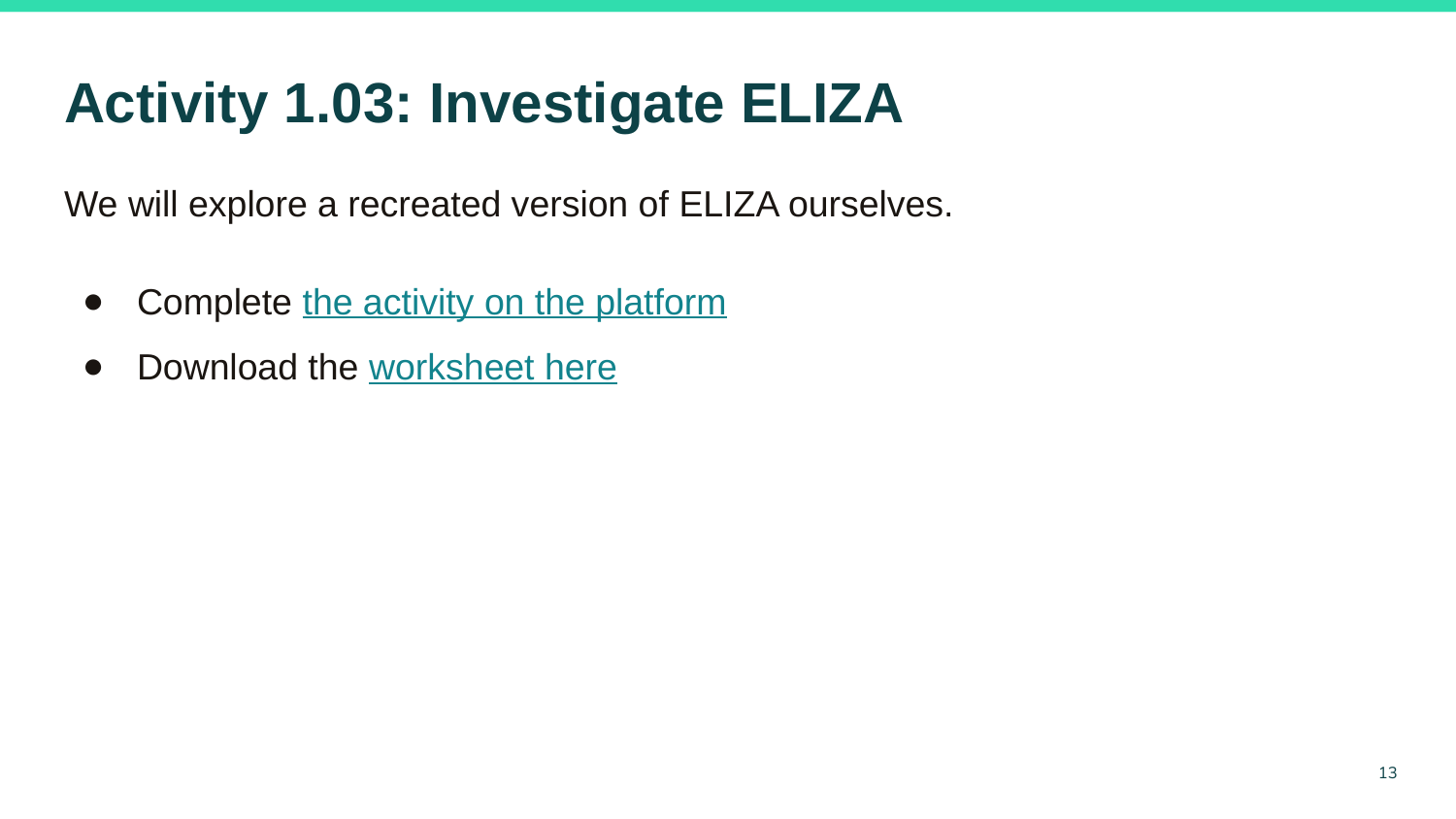

# Activity 1.03: Investigate ELIZA

We will explore a recreated version of ELIZA ourselves.
Complete the activity on the platform
Download the worksheet here

13